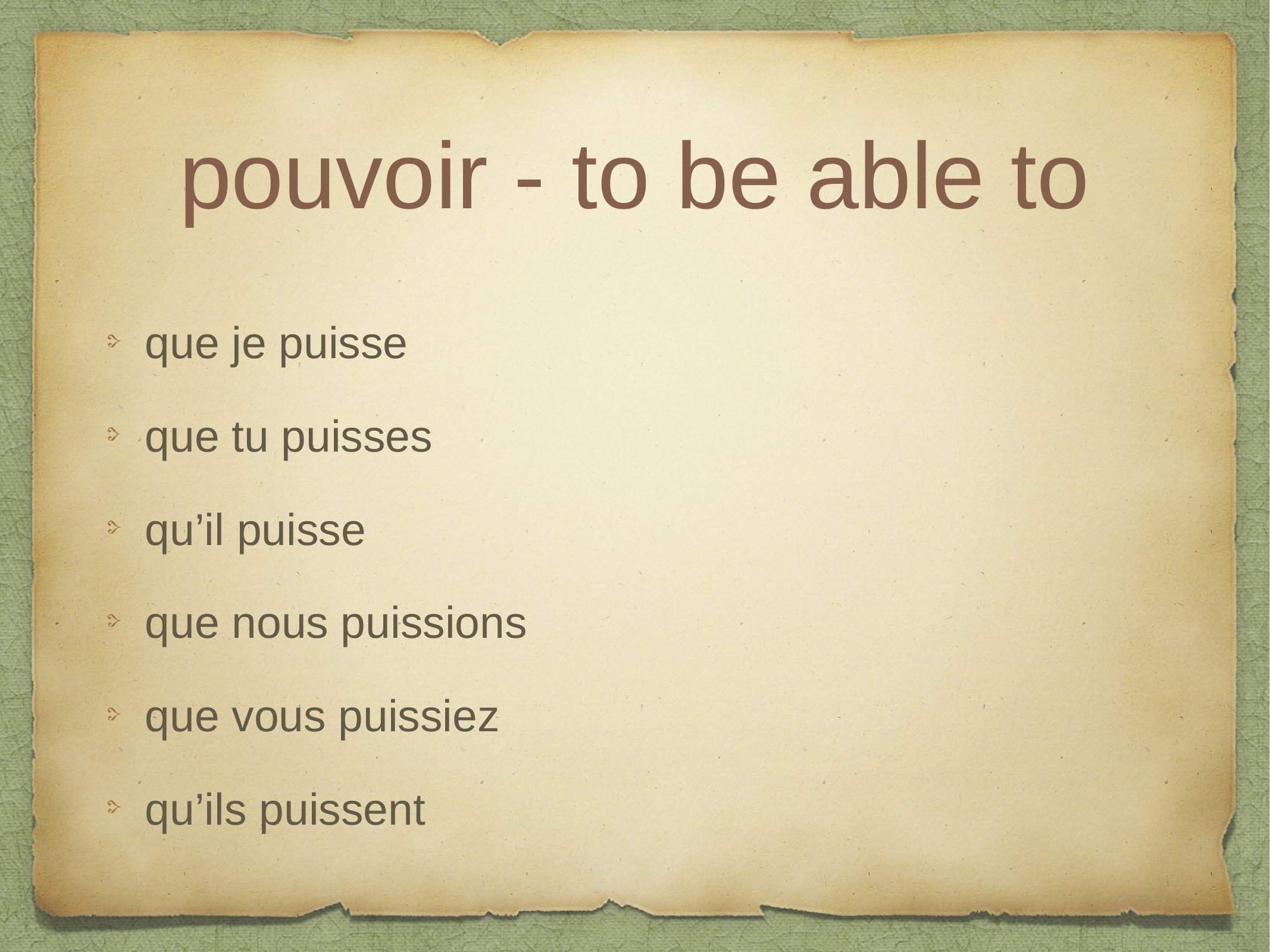

# pouvoir - to be able to
que je puisse
que tu puisses
qu’il puisse
que nous puissions
que vous puissiez
qu’ils puissent